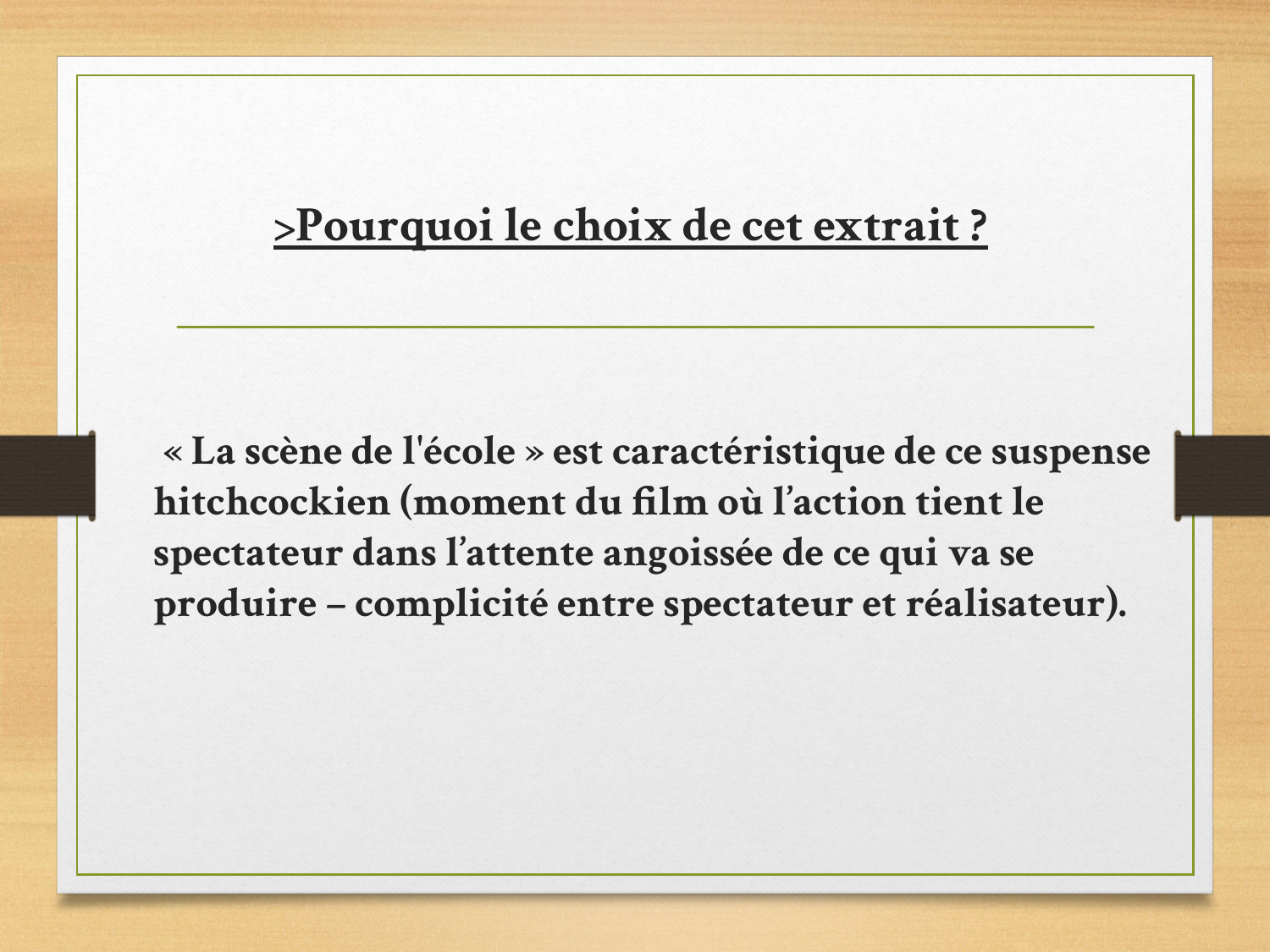

# >Pourquoi le choix de cet extrait ?

 « La scène de l'école » est caractéristique de ce suspense hitchcockien (moment du film où l’action tient le spectateur dans l’attente angoissée de ce qui va se produire – complicité entre spectateur et réalisateur).